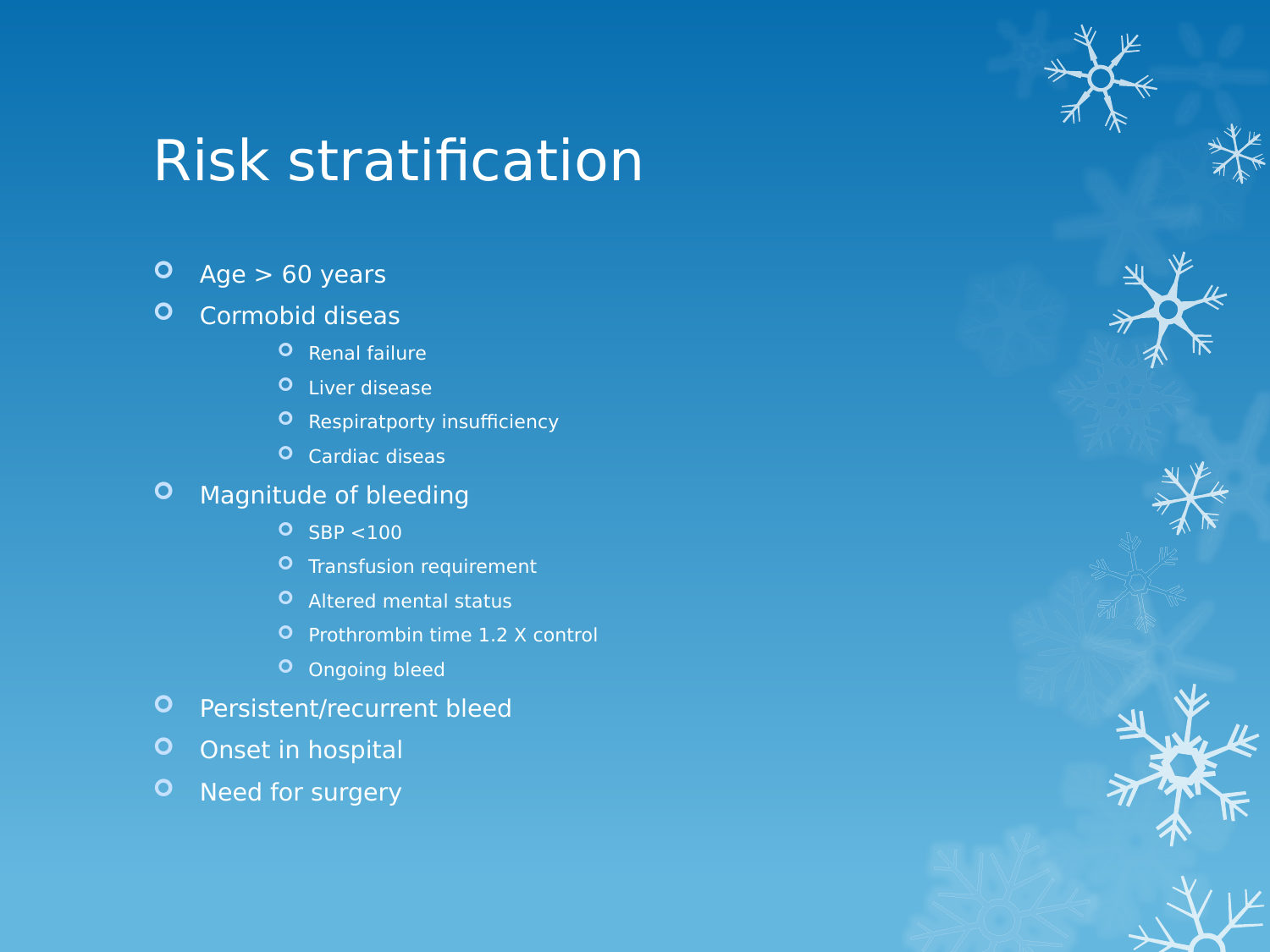

# Risk stratification
Age > 60 years
Cormobid diseas
Renal failure
Liver disease
Respiratporty insufficiency
Cardiac diseas
Magnitude of bleeding
SBP <100
Transfusion requirement
Altered mental status
Prothrombin time 1.2 X control
Ongoing bleed
Persistent/recurrent bleed
Onset in hospital
Need for surgery